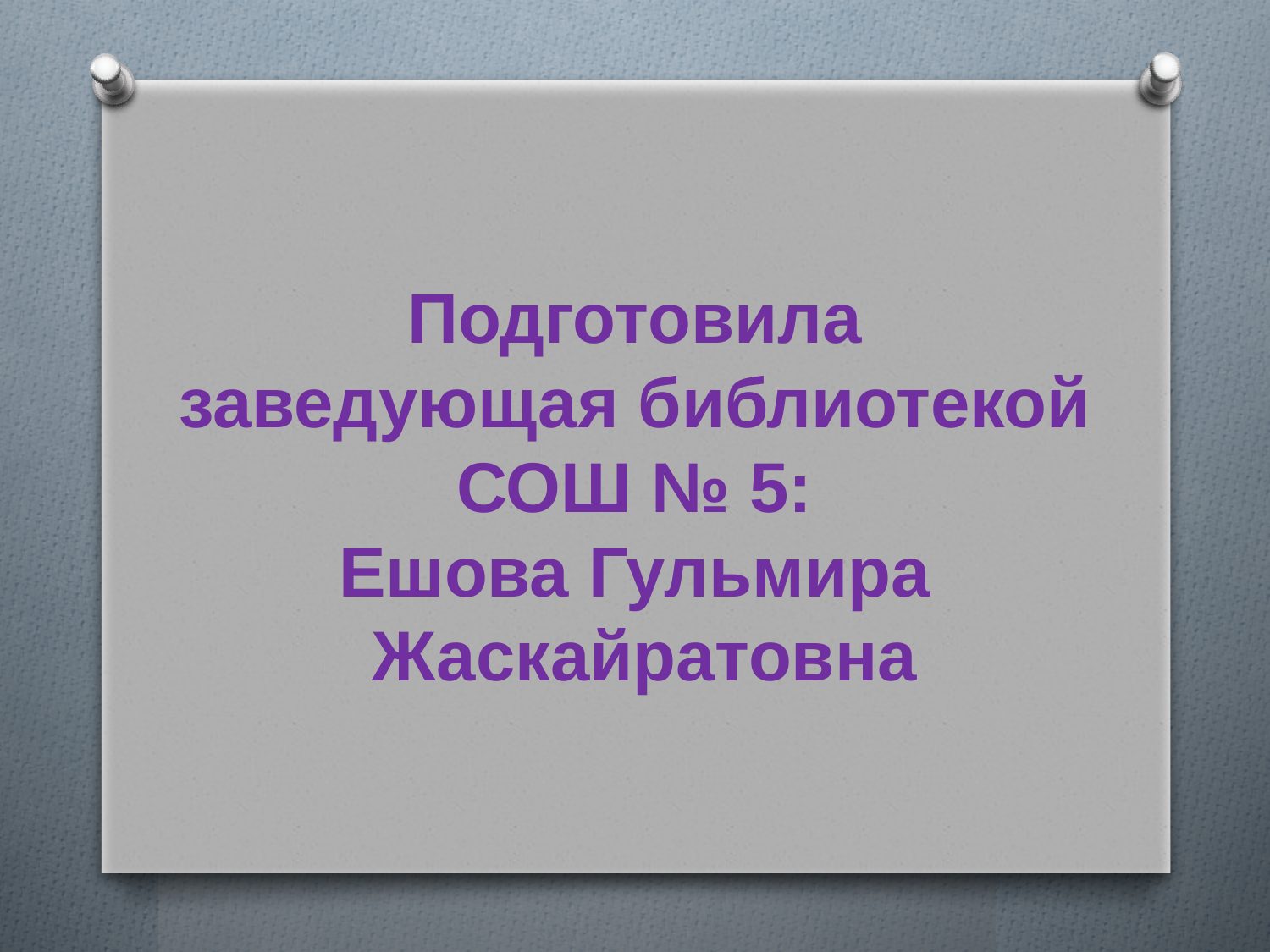

Подготовила
заведующая библиотекой
СОШ № 5:
Ешова Гульмира
Жаскайратовна